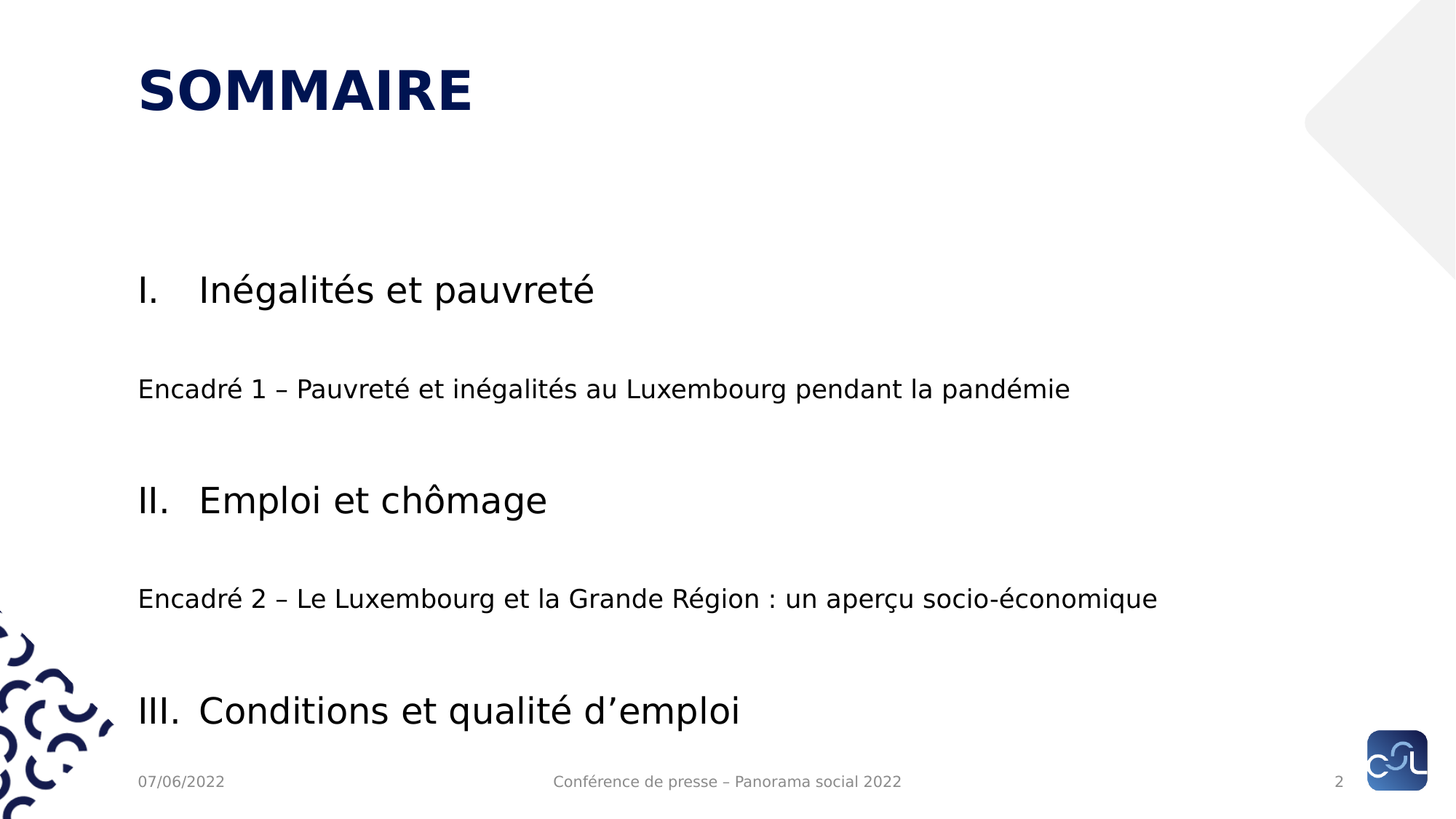

# Sommaire
Inégalités et pauvreté
Encadré 1 – Pauvreté et inégalités au Luxembourg pendant la pandémie
Emploi et chômage
Encadré 2 – Le Luxembourg et la Grande Région : un aperçu socio-économique
Conditions et qualité d’emploi
07/06/2022
Conférence de presse – Panorama social 2022
2